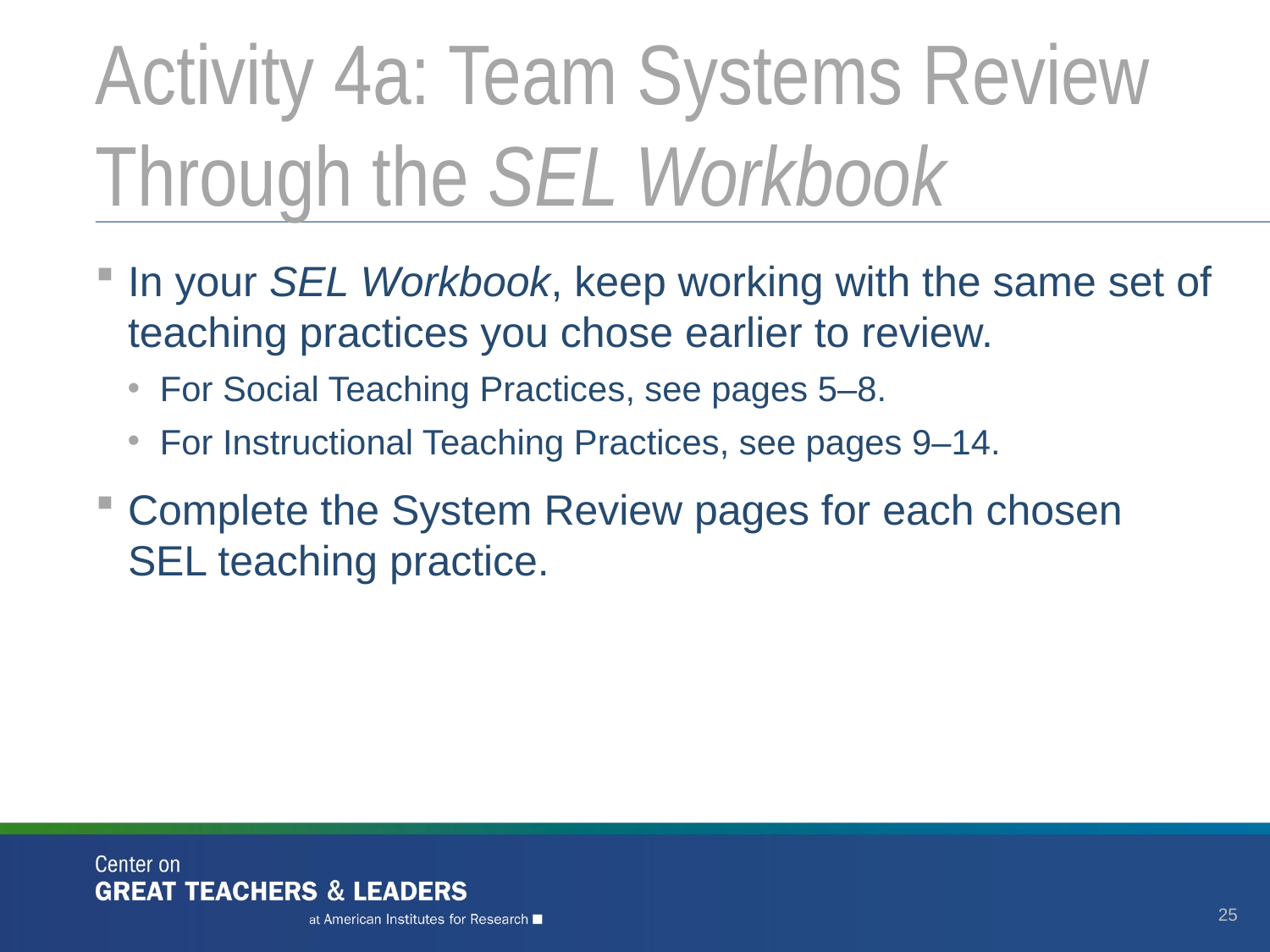

# Activity 4a: Team Systems Review Through the SEL Workbook
In your SEL Workbook, keep working with the same set of teaching practices you chose earlier to review.
For Social Teaching Practices, see pages 5–8.
For Instructional Teaching Practices, see pages 9–14.
Complete the System Review pages for each chosen
SEL teaching practice.
25